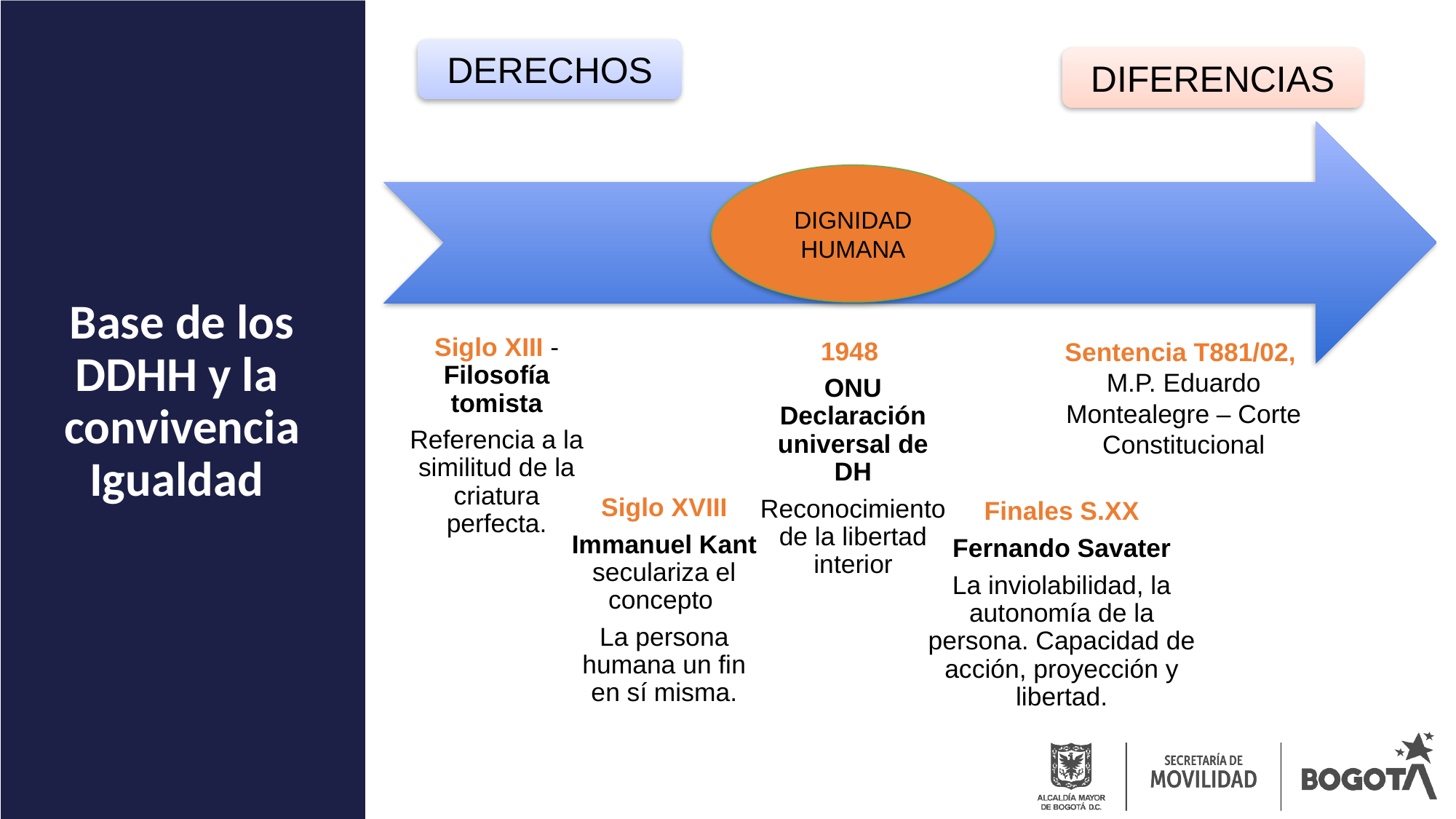

DERECHOS
DIFERENCIAS

DIGNIDAD HUMANA
# Base de los DDHH y la convivencia Igualdad
Sentencia T881/02,
M.P. Eduardo Montealegre – Corte Constitucional
1948
ONU Declaración universal de DH
Reconocimiento de la libertad interior

Siglo XIII - Filosofía tomista
Referencia a la similitud de la criatura perfecta.

Siglo XVIII
Immanuel Kant seculariza el concepto
La persona humana un fin en sí misma.
Finales S.XX
Fernando Savater
La inviolabilidad, la autonomía de la persona. Capacidad de acción, proyección y libertad.